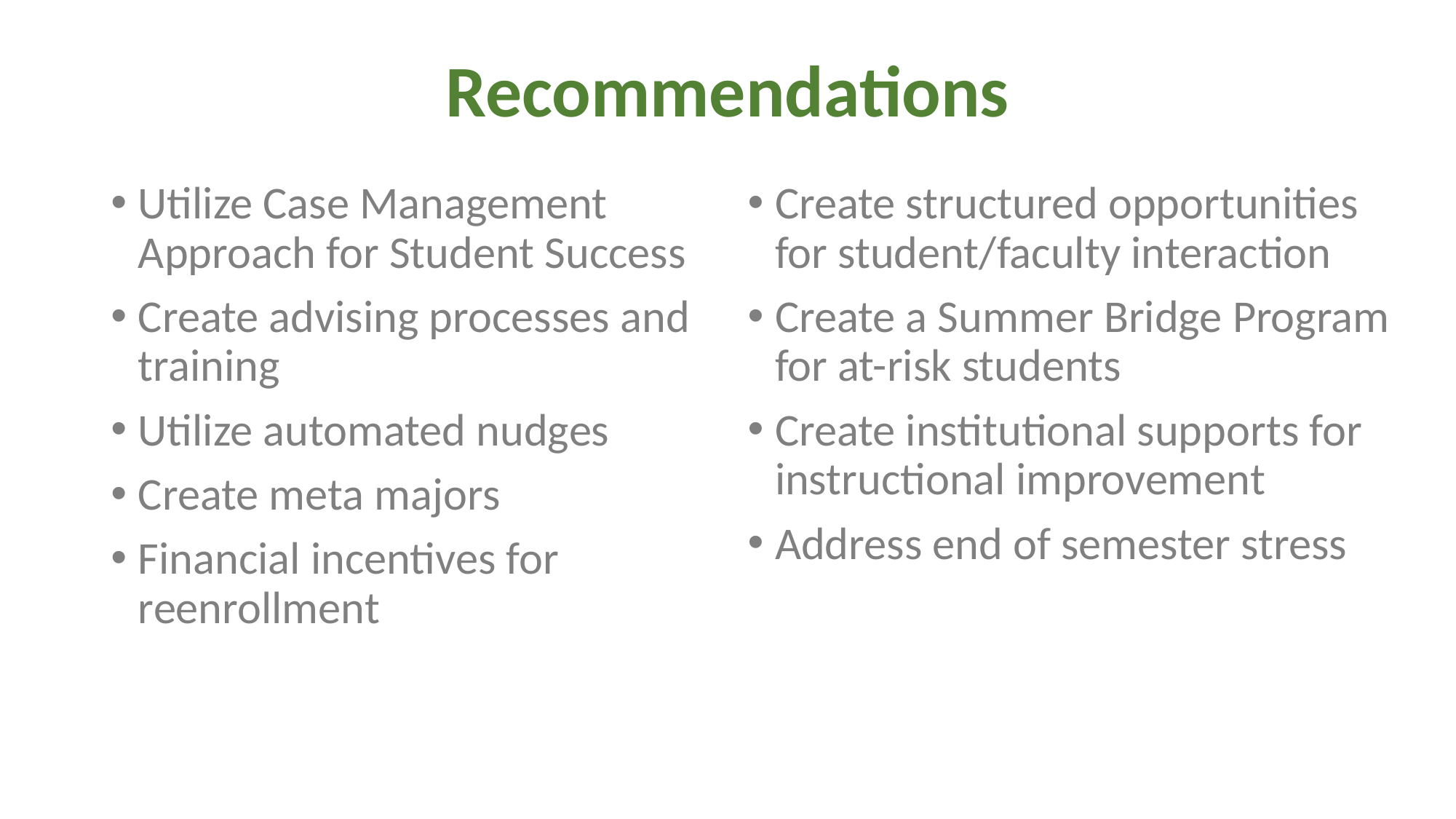

# Recommendations
Utilize Case Management Approach for Student Success
Create advising processes and training
Utilize automated nudges
Create meta majors
Financial incentives for reenrollment

Create structured opportunities for student/faculty interaction
Create a Summer Bridge Program for at-risk students
Create institutional supports for instructional improvement
Address end of semester stress